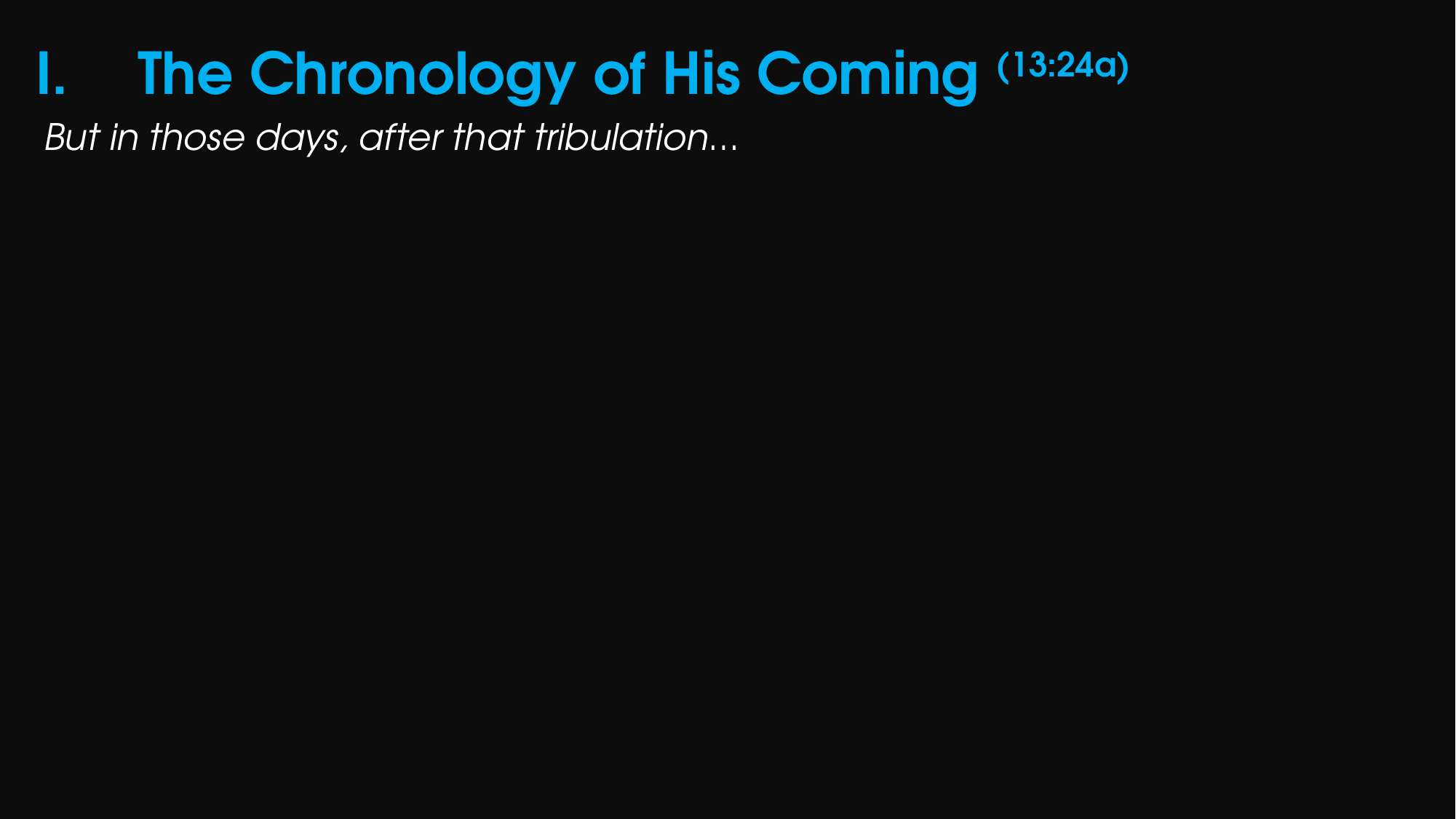

The Chronology of His Coming (13:24a)
But in those days, after that tribulation…